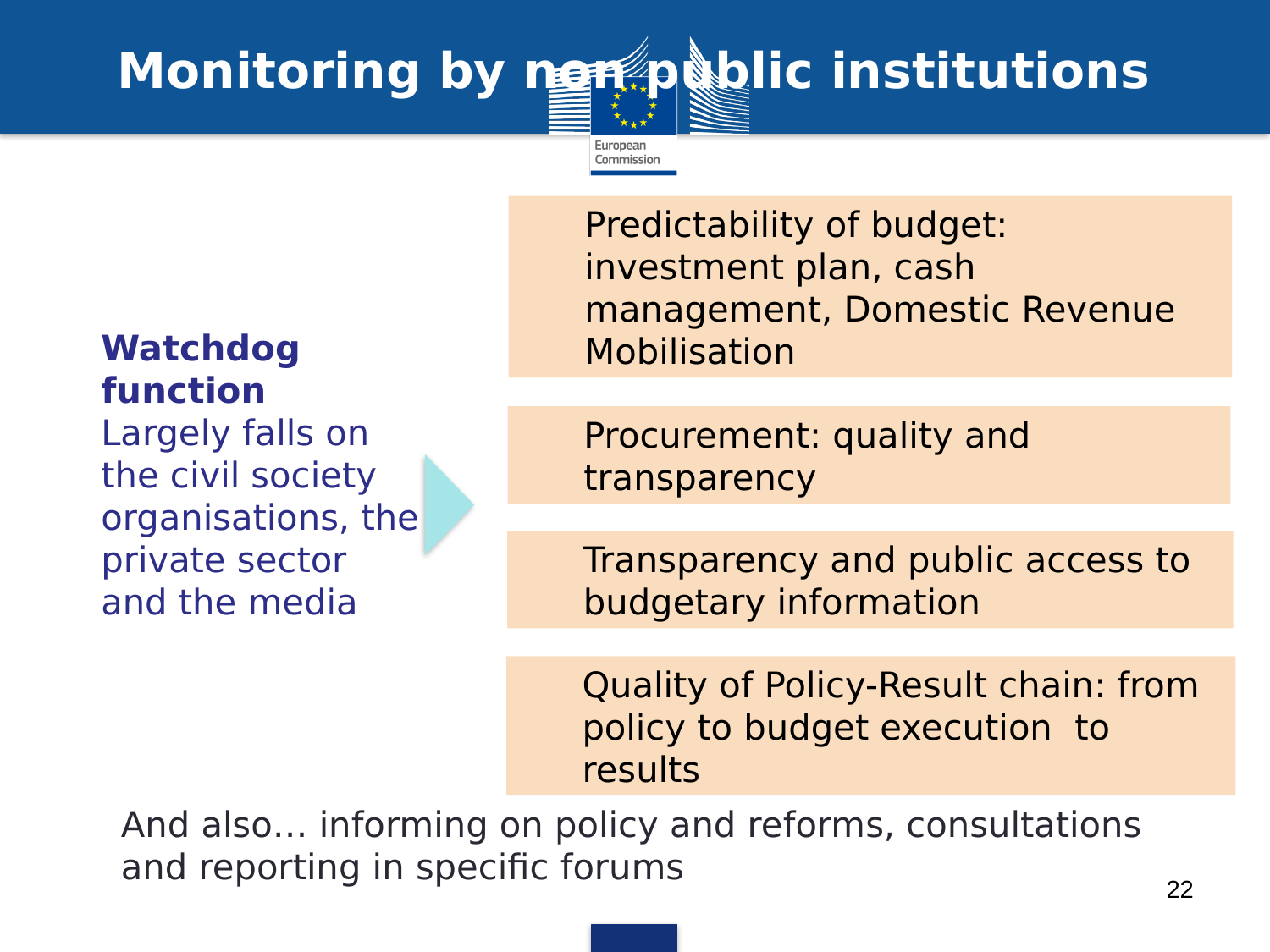

# Monitoring by non public institutions
Predictability of budget:
investment plan, cash management, Domestic Revenue Mobilisation
Watchdog function
Largely falls on the civil society organisations, the private sector and the media
Procurement: quality and transparency

Transparency and public access to budgetary information
Quality of Policy-Result chain: from policy to budget execution  to results
And also… informing on policy and reforms, consultations and reporting in specific forums
22